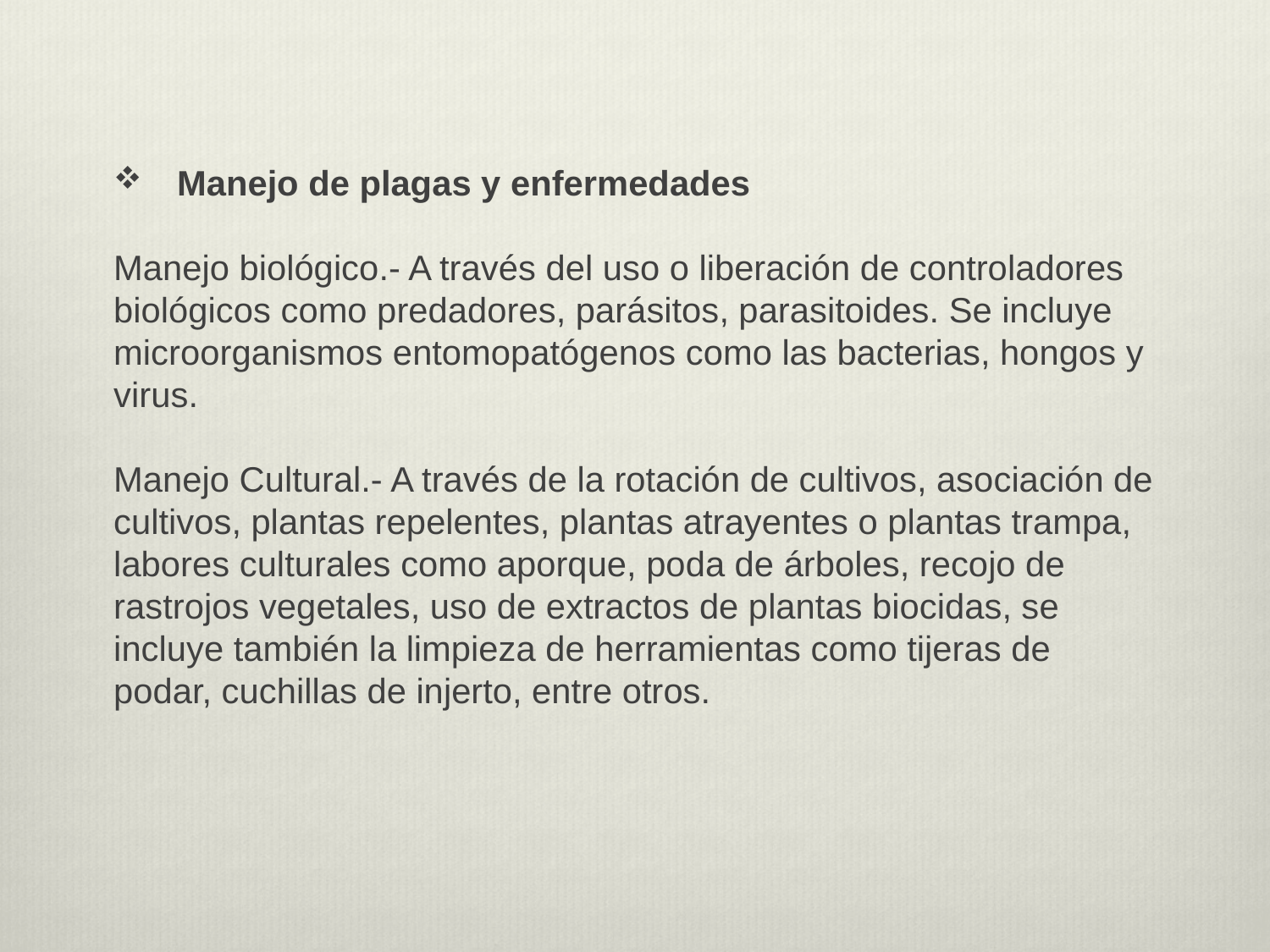

#

Manejo de plagas y enfermedades
Manejo biológico.- A través del uso o liberación de controladores biológicos como predadores, parásitos, parasitoides. Se incluye microorganismos entomopatógenos como las bacterias, hongos y virus.
Manejo Cultural.- A través de la rotación de cultivos, asociación de cultivos, plantas repelentes, plantas atrayentes o plantas trampa, labores culturales como aporque, poda de árboles, recojo de rastrojos vegetales, uso de extractos de plantas biocidas, se incluye también la limpieza de herramientas como tijeras de podar, cuchillas de injerto, entre otros.